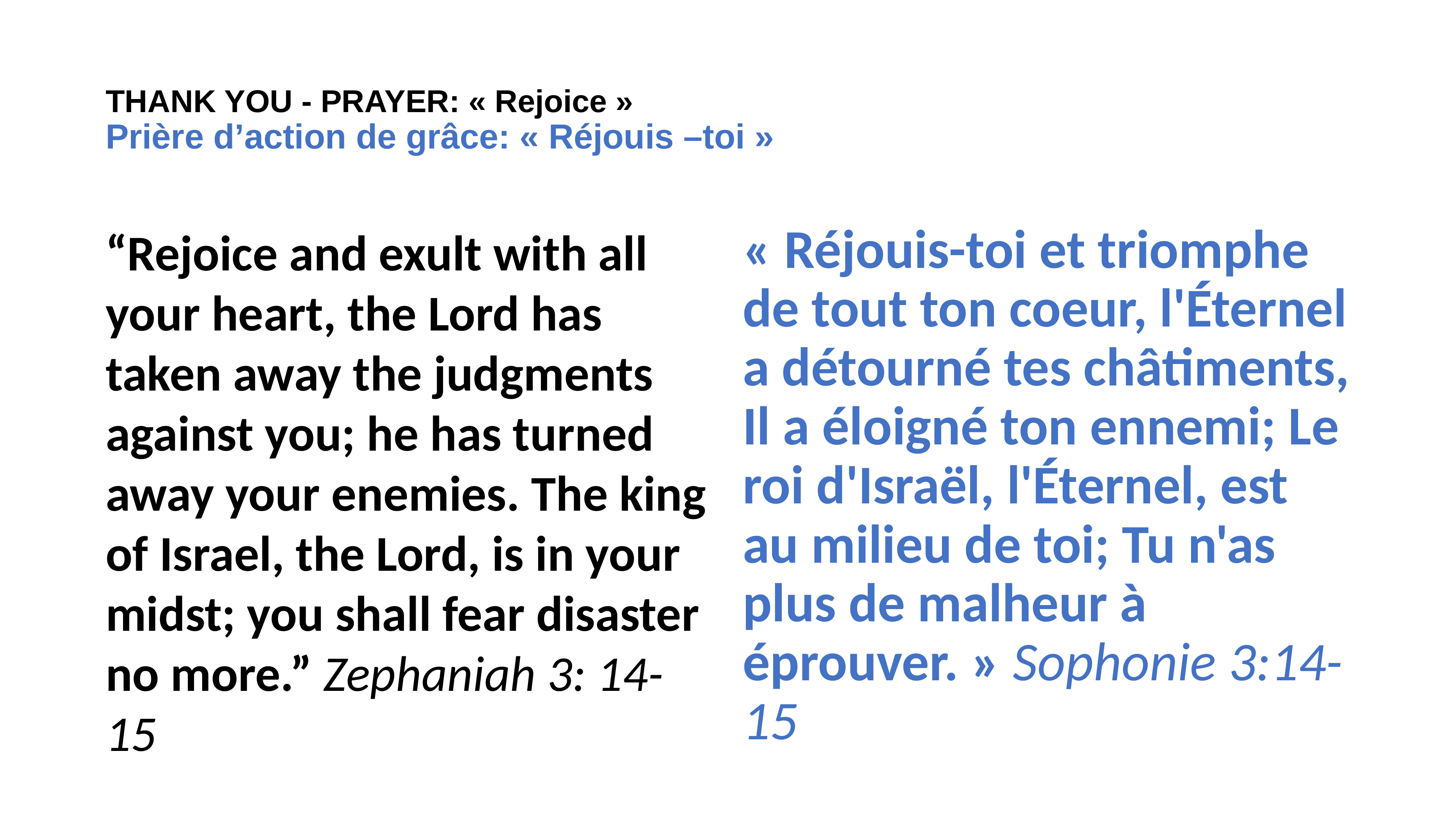

# THANK YOU - PRAYER: « Rejoice » Prière d’action de grâce: « Réjouis –toi »
“Rejoice and exult with all your heart, the Lord has taken away the judgments against you; he has turned away your enemies. The king of Israel, the Lord, is in your midst; you shall fear disaster no more.” Zephaniah 3: 14-15
« Réjouis-toi et triomphe de tout ton coeur, l'Éternel a détourné tes châtiments, Il a éloigné ton ennemi; Le roi d'Israël, l'Éternel, est au milieu de toi; Tu n'as plus de malheur à éprouver. » Sophonie 3:14-15